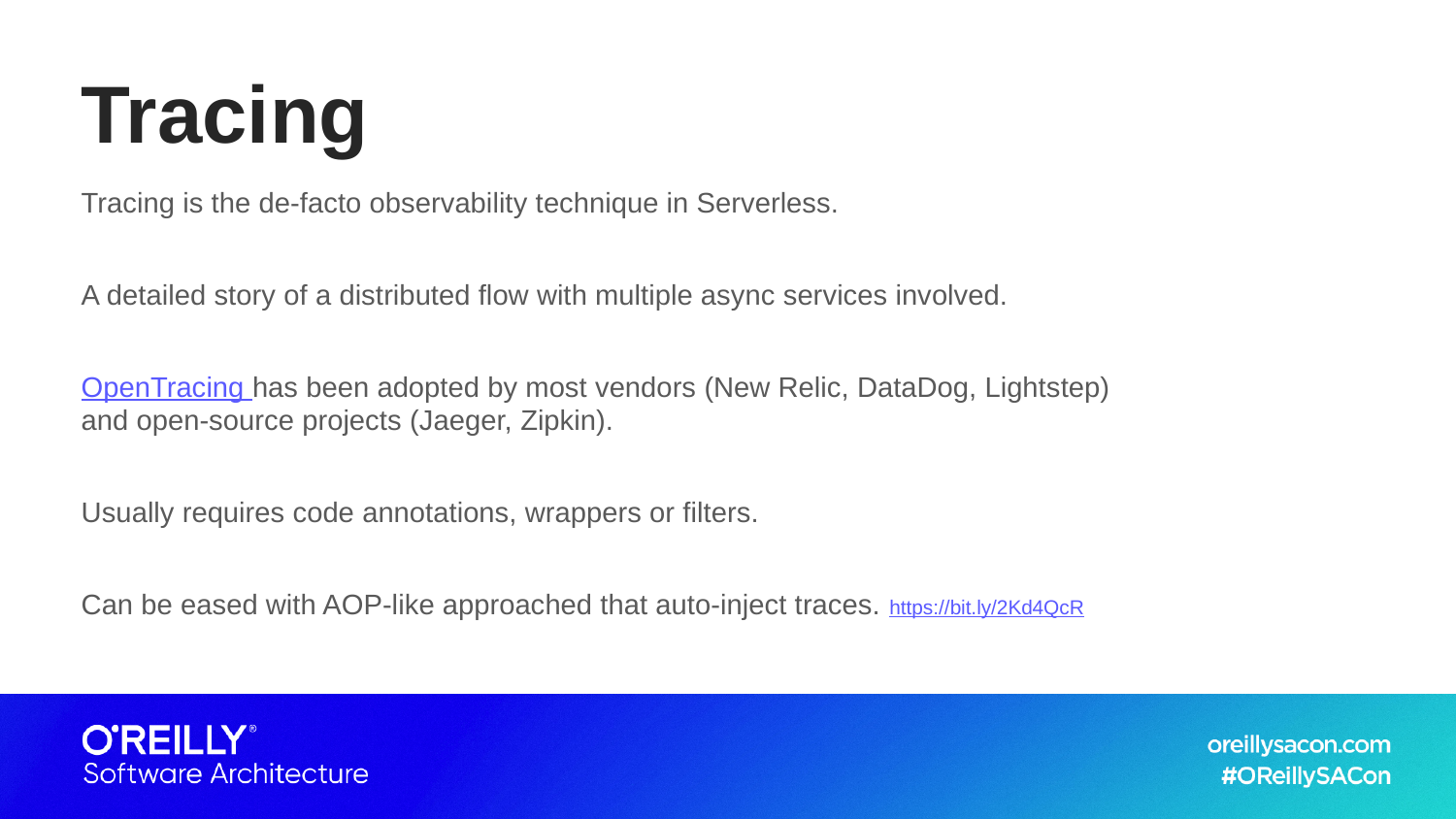

# Tracing
Tracing is the de-facto observability technique in Serverless.

A detailed story of a distributed flow with multiple async services involved.

OpenTracing has been adopted by most vendors (New Relic, DataDog, Lightstep)
and open-source projects (Jaeger, Zipkin).

Usually requires code annotations, wrappers or filters.

Can be eased with AOP-like approached that auto-inject traces. https://bit.ly/2Kd4QcR